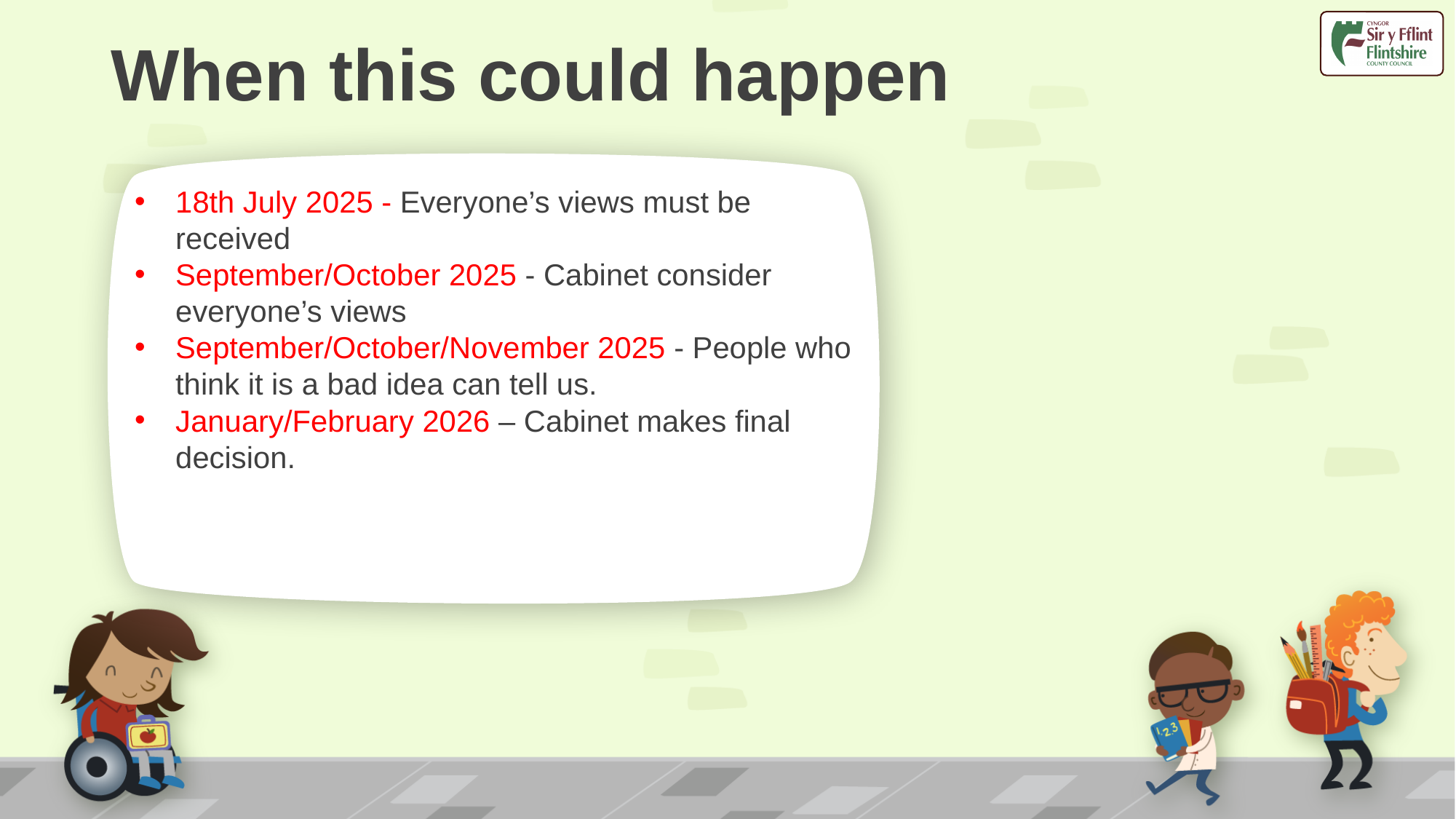

# When this could happen
18th July 2025 - Everyone’s views must be received
September/October 2025 - Cabinet consider everyone’s views
September/October/November 2025 - People who think it is a bad idea can tell us.
January/February 2026 – Cabinet makes final decision.